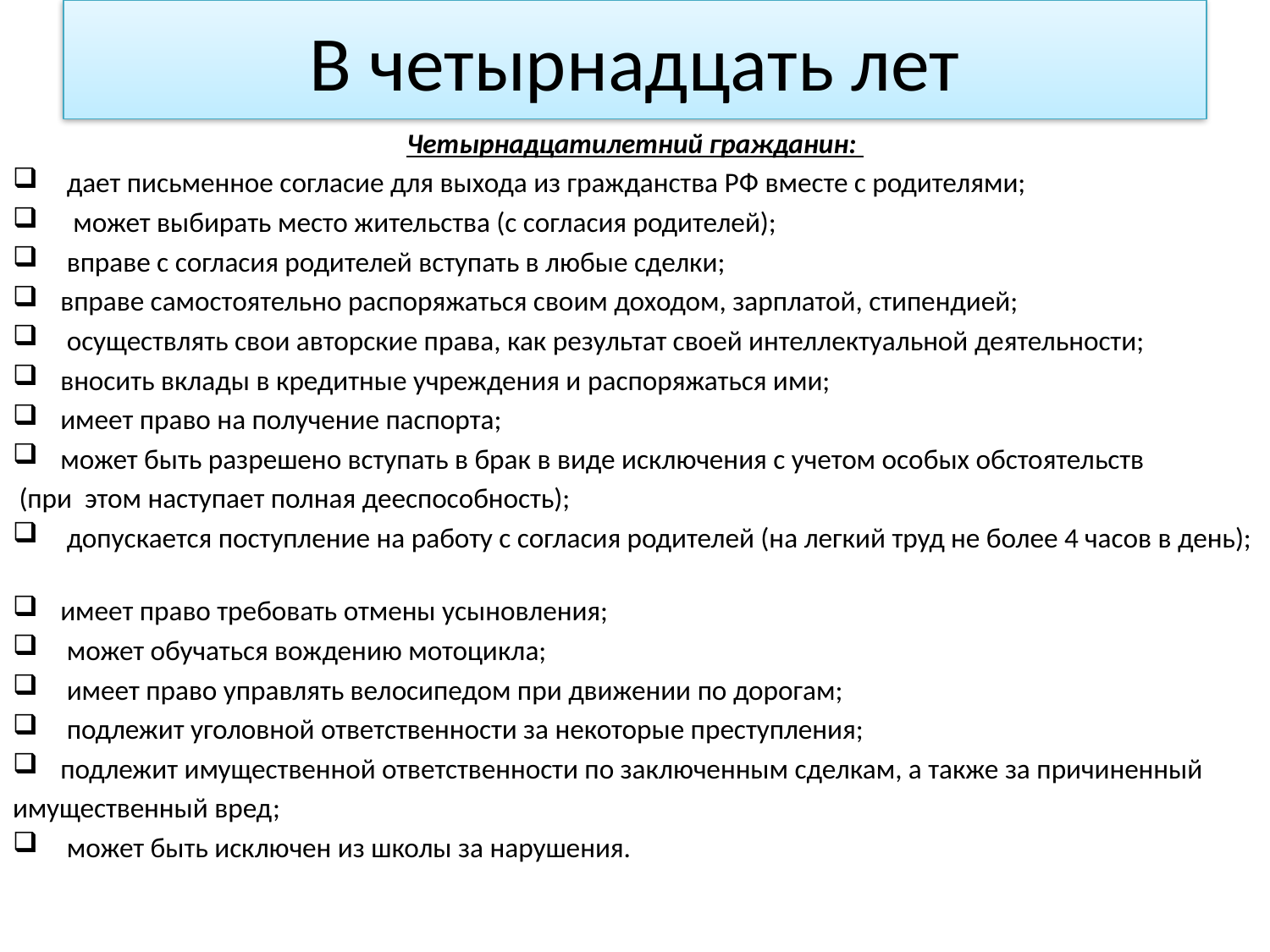

# В четырнадцать лет
Четырнадцатилетний гражданин:
 дает письменное согласие для выхода из гражданства РФ вместе с родителями;
  может выбирать место жительства (с согласия родителей);
 вправе с согласия родителей вступать в любые сделки;
вправе самостоятельно распоряжаться своим доходом, зарплатой, стипендией;
 осуществлять свои авторские права, как результат своей интеллектуальной деятельности;
вносить вклады в кредитные учреждения и распоряжаться ими;
имеет право на получение паспорта;
может быть разрешено вступать в брак в виде исключения с учетом особых обстоятельств
 (при  этом наступает полная дееспособность);
 допускается поступление на работу с согласия родителей (на легкий труд не более 4 часов в день);
имеет право требовать отмены усыновления;
 может обучаться вождению мотоцикла;
 имеет право управлять велосипедом при движении по дорогам;
 подлежит уголовной ответственности за некоторые преступления;
подлежит имущественной ответственности по заключенным сделкам, а также за причиненный
имущественный вред;
 может быть исключен из школы за нарушения.